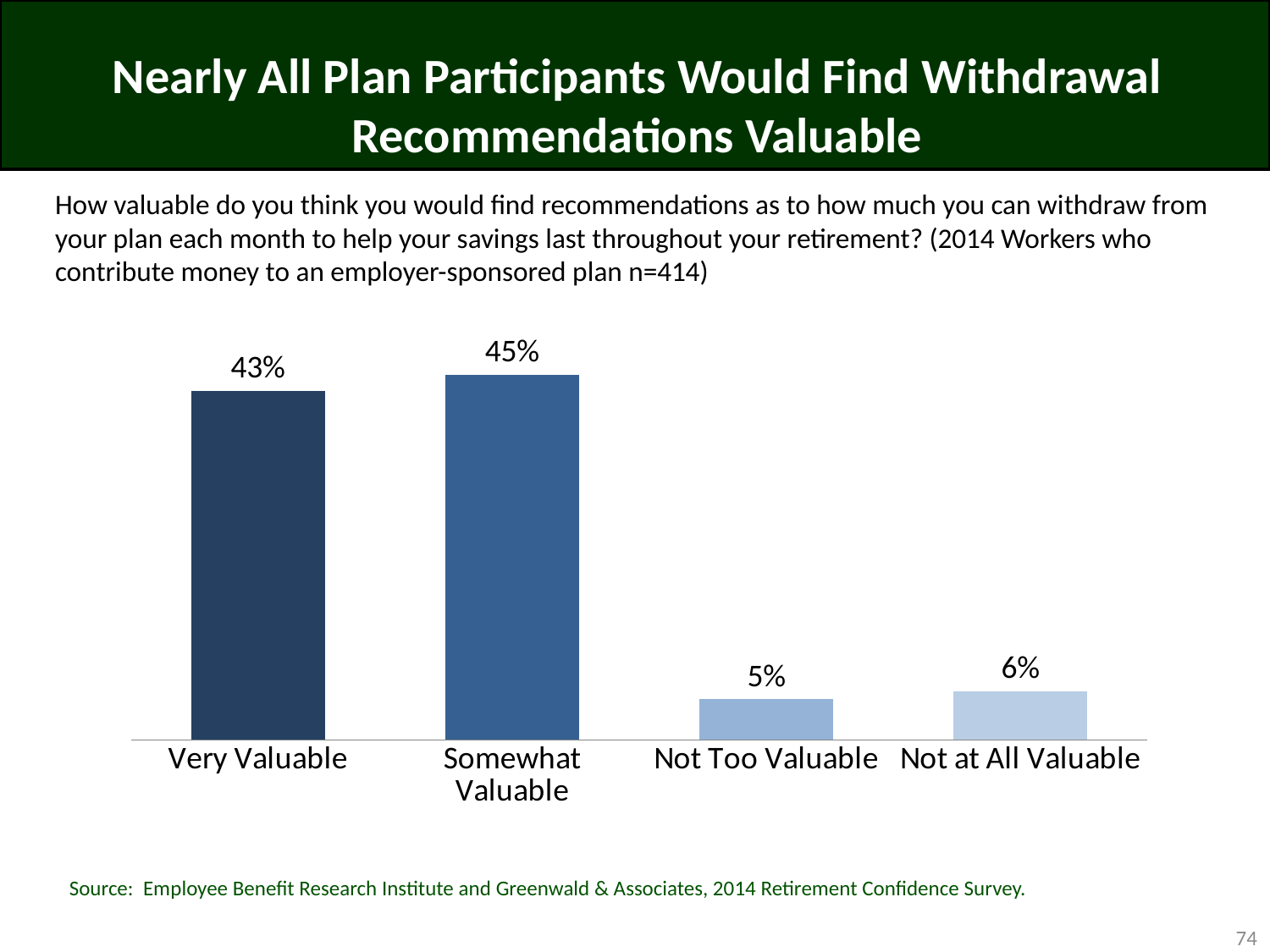

# Nearly All Plan Participants Would Find Withdrawal Recommendations Valuable
How valuable do you think you would find recommendations as to how much you can withdraw from your plan each month to help your savings last throughout your retirement? (2014 Workers who contribute money to an employer-sponsored plan n=414)

### Chart

| Category | 2013 |
|---|---|
| Very Valuable | 0.43 |
| Somewhat Valuable | 0.45 |
| Not Too Valuable | 0.05 |
| Not at All Valuable | 0.06 |
Source:  Employee Benefit Research Institute and Greenwald & Associates, 2014 Retirement Confidence Survey.
74